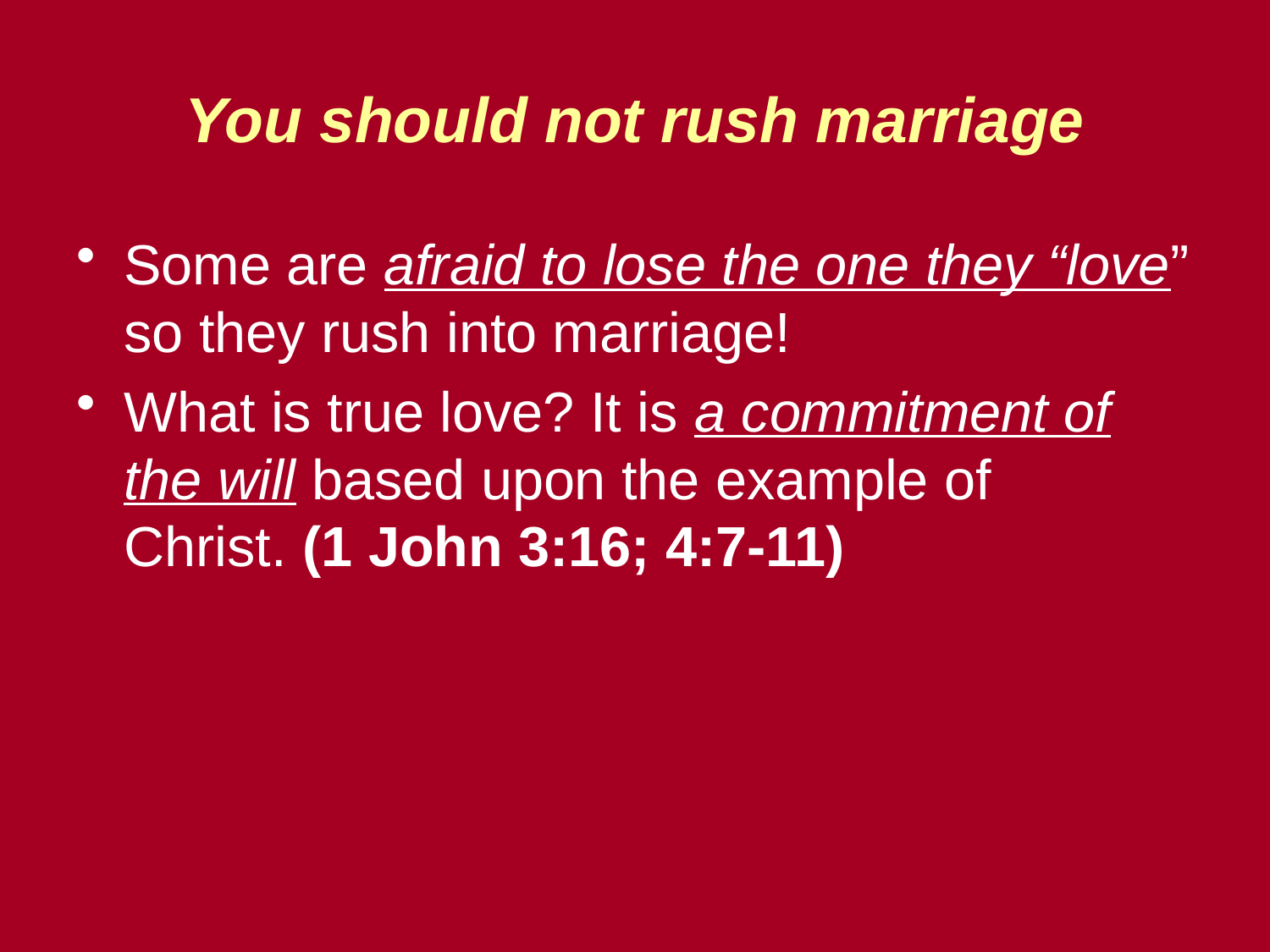

You should not rush marriage
Some are afraid to lose the one they “love” so they rush into marriage!
What is true love? It is a commitment of the will based upon the example of 	    Christ. (1 John 3:16; 4:7-11)